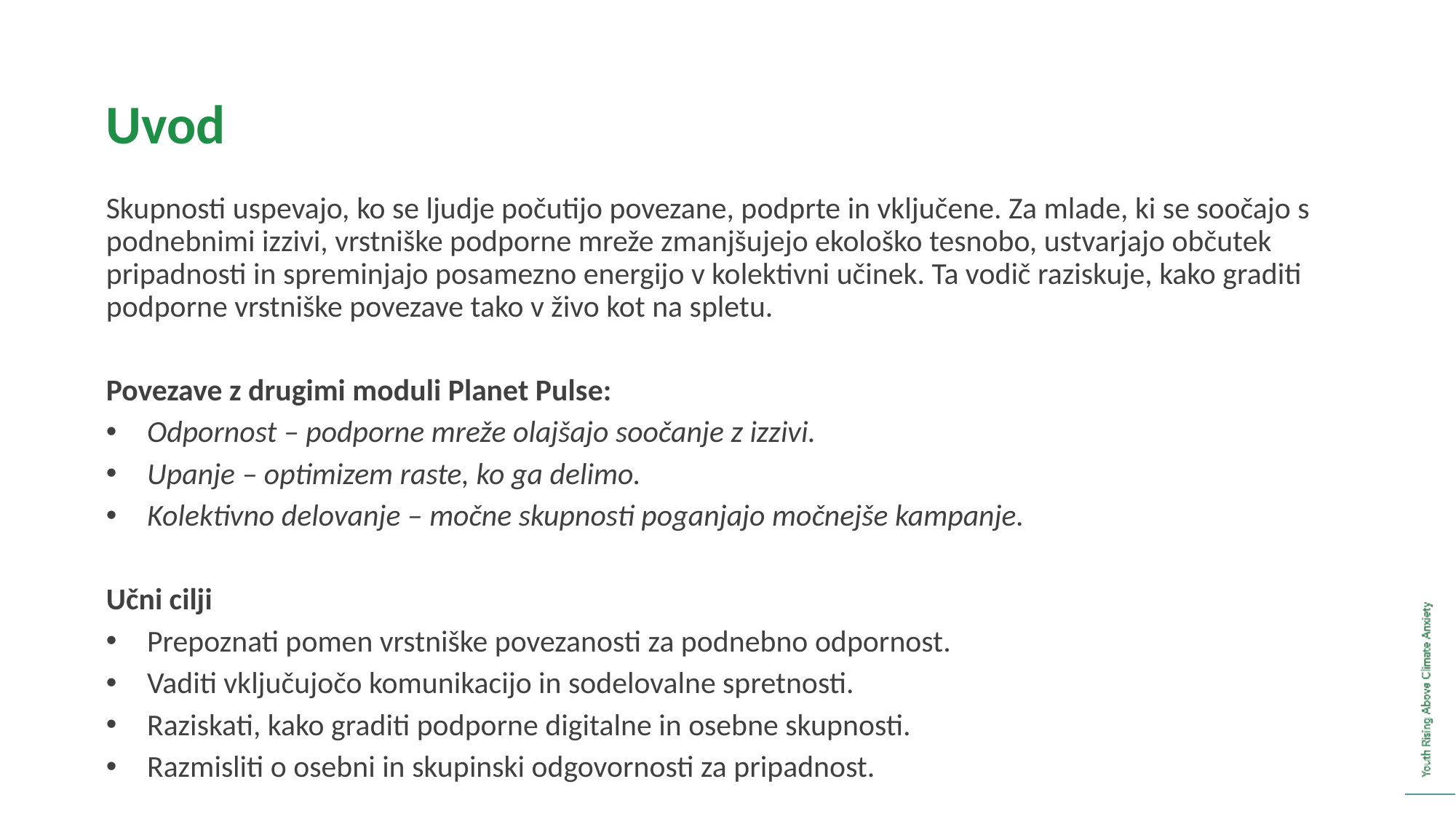

Uvod
Skupnosti uspevajo, ko se ljudje počutijo povezane, podprte in vključene. Za mlade, ki se soočajo s podnebnimi izzivi, vrstniške podporne mreže zmanjšujejo ekološko tesnobo, ustvarjajo občutek pripadnosti in spreminjajo posamezno energijo v kolektivni učinek. Ta vodič raziskuje, kako graditi podporne vrstniške povezave tako v živo kot na spletu.

Povezave z drugimi moduli Planet Pulse:
Odpornost – podporne mreže olajšajo soočanje z izzivi.
Upanje – optimizem raste, ko ga delimo.
Kolektivno delovanje – močne skupnosti poganjajo močnejše kampanje.

Učni cilji
Prepoznati pomen vrstniške povezanosti za podnebno odpornost.
Vaditi vključujočo komunikacijo in sodelovalne spretnosti.
Raziskati, kako graditi podporne digitalne in osebne skupnosti.
Razmisliti o osebni in skupinski odgovornosti za pripadnost.